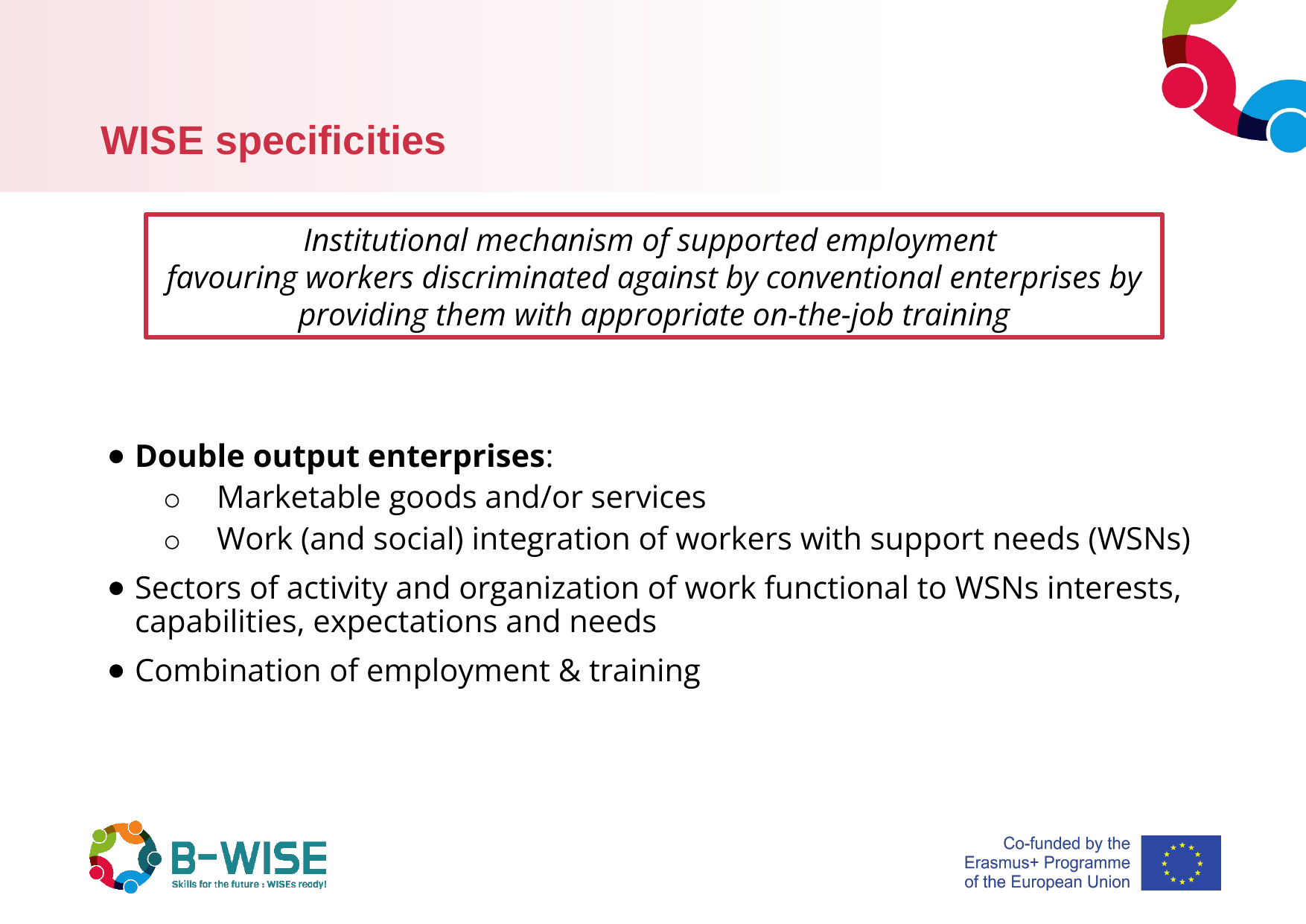

# WISE specificities
Institutional mechanism of supported employment
favouring workers discriminated against by conventional enterprises by providing them with appropriate on-the-job training
Double output enterprises:
Marketable goods and/or services
Work (and social) integration of workers with support needs (WSNs)
Sectors of activity and organization of work functional to WSNs interests, capabilities, expectations and needs
Combination of employment & training